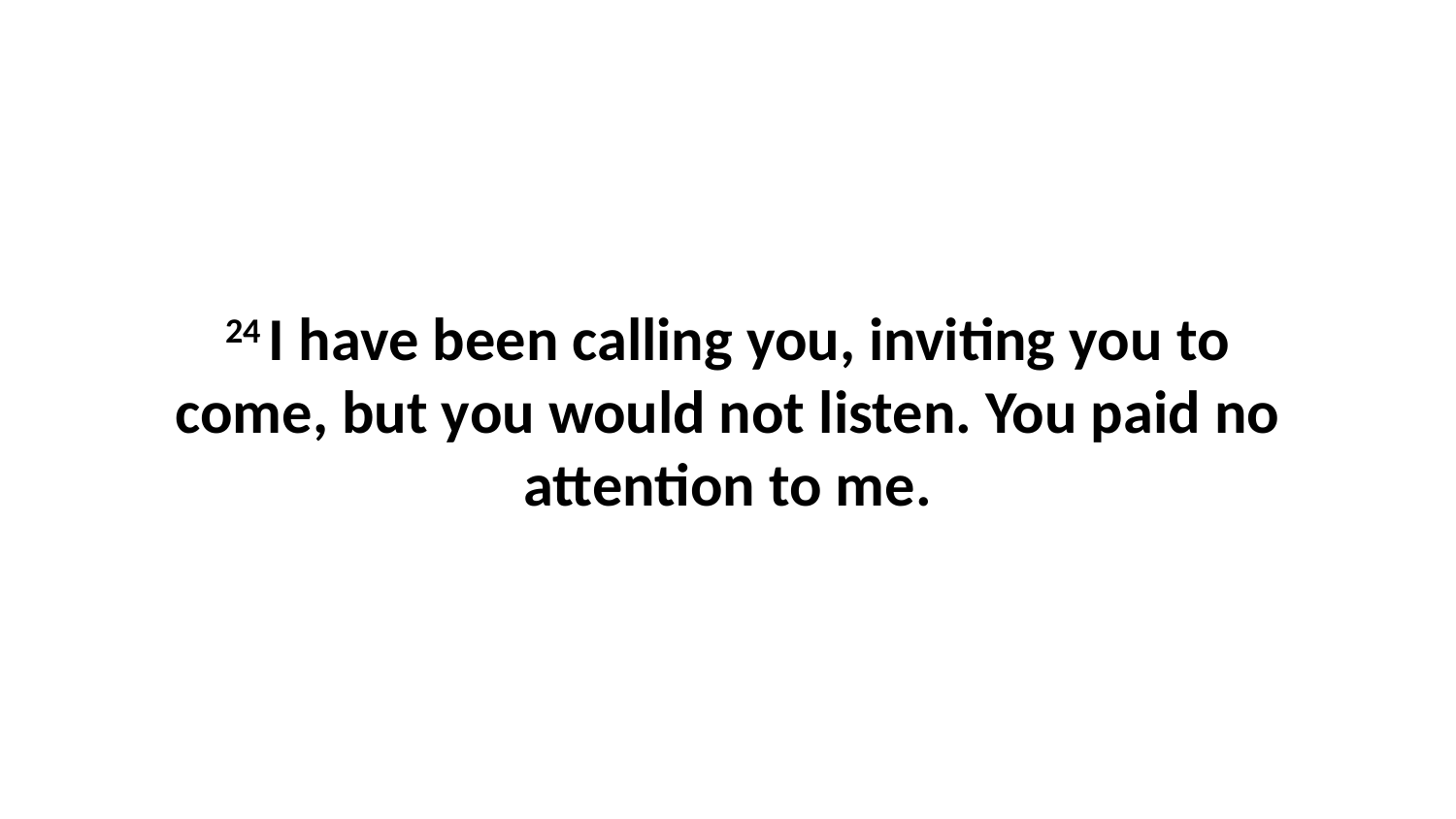

24 I have been calling you, inviting you to come, but you would not listen. You paid no attention to me.